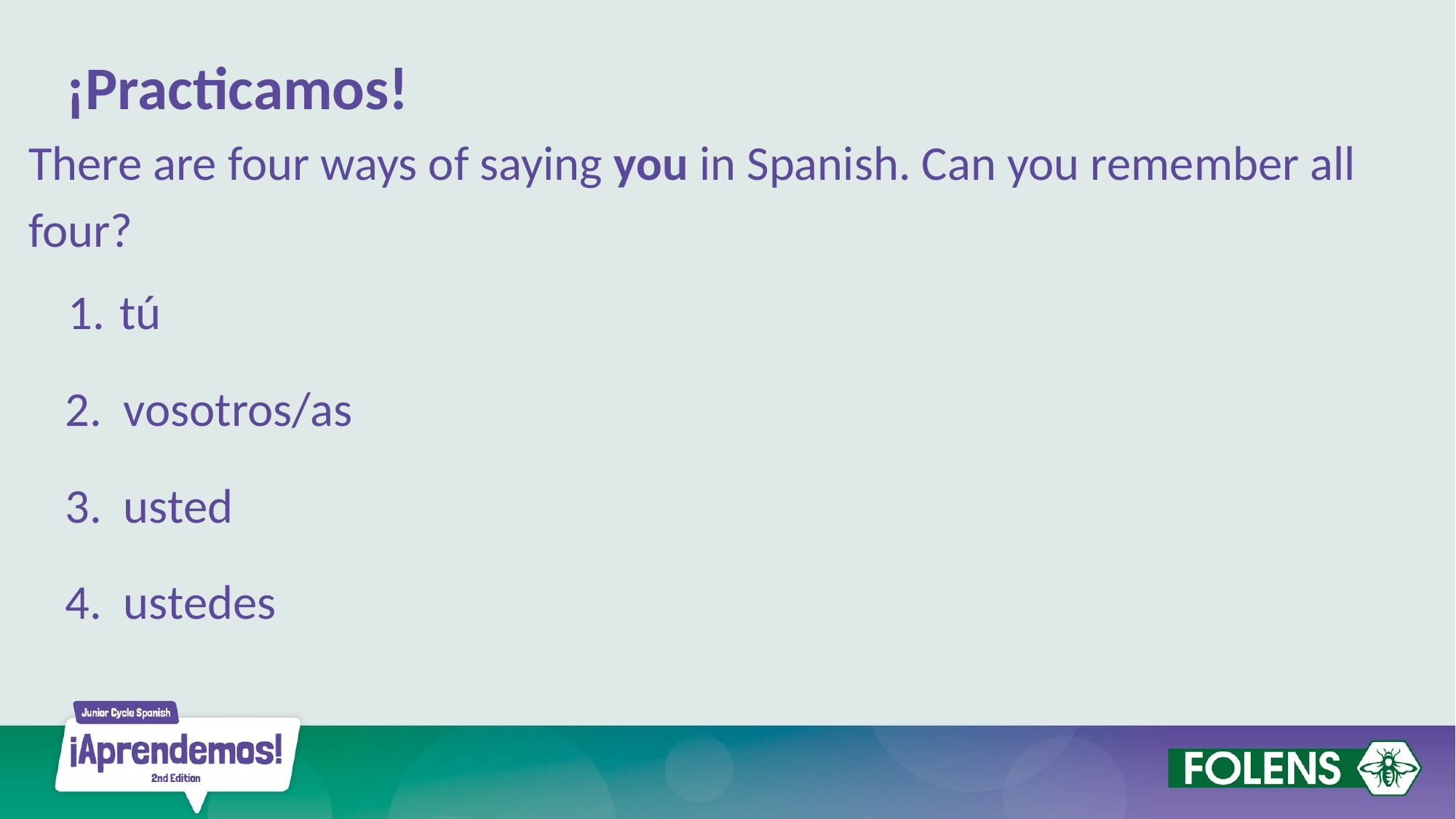

¡Practicamos!
There are four ways of saying you in Spanish. Can you remember all four?

tú
2.  vosotros/as
3.  usted
4.  ustedes